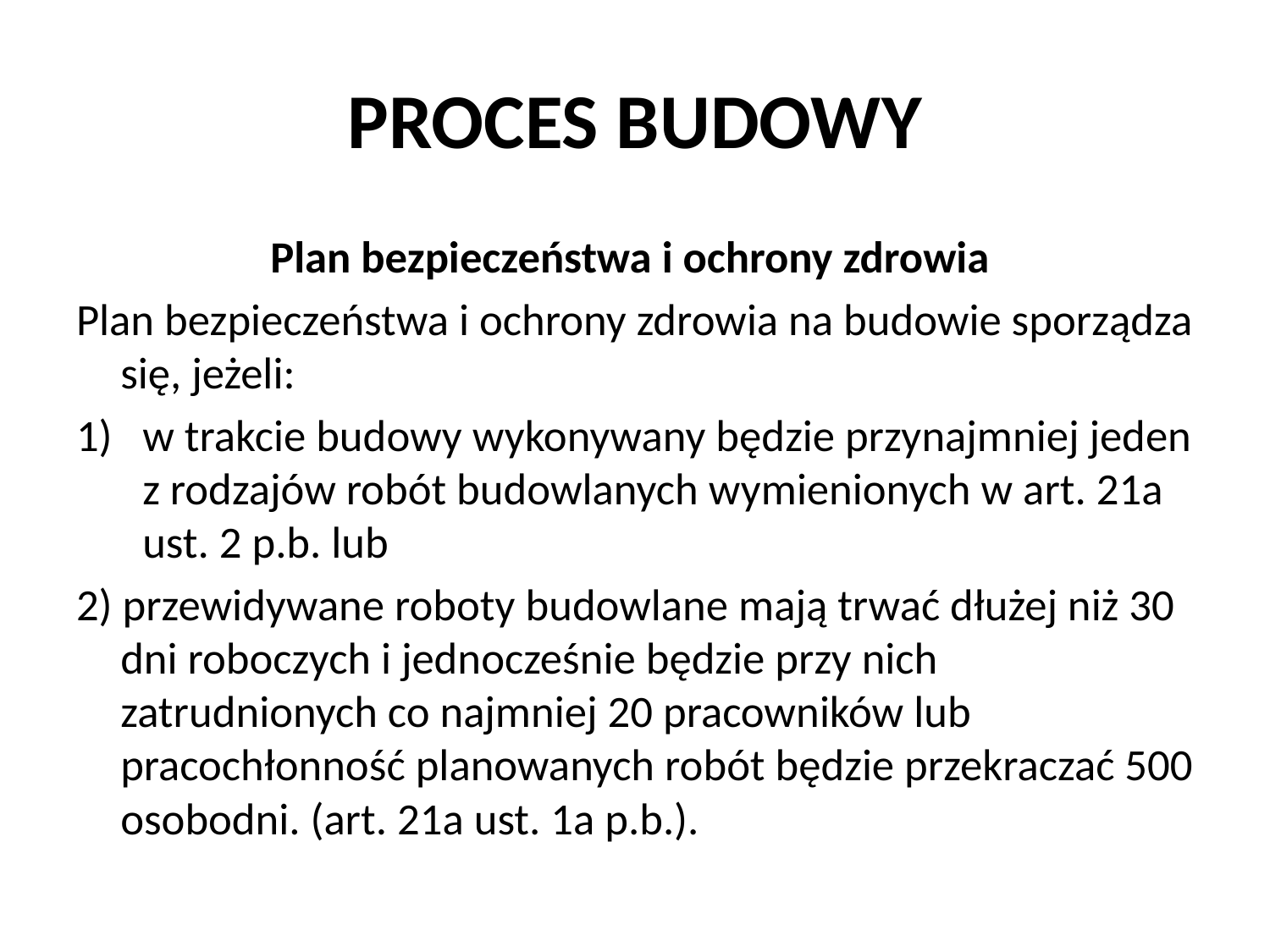

# PROCES BUDOWY
Plan bezpieczeństwa i ochrony zdrowia
Plan bezpieczeństwa i ochrony zdrowia na budowie sporządza się, jeżeli:
w trakcie budowy wykonywany będzie przynajmniej jeden z rodzajów robót budowlanych wymienionych w art. 21a ust. 2 p.b. lub
2) przewidywane roboty budowlane mają trwać dłużej niż 30 dni roboczych i jednocześnie będzie przy nich zatrudnionych co najmniej 20 pracowników lub pracochłonność planowanych robót będzie przekraczać 500 osobodni. (art. 21a ust. 1a p.b.).